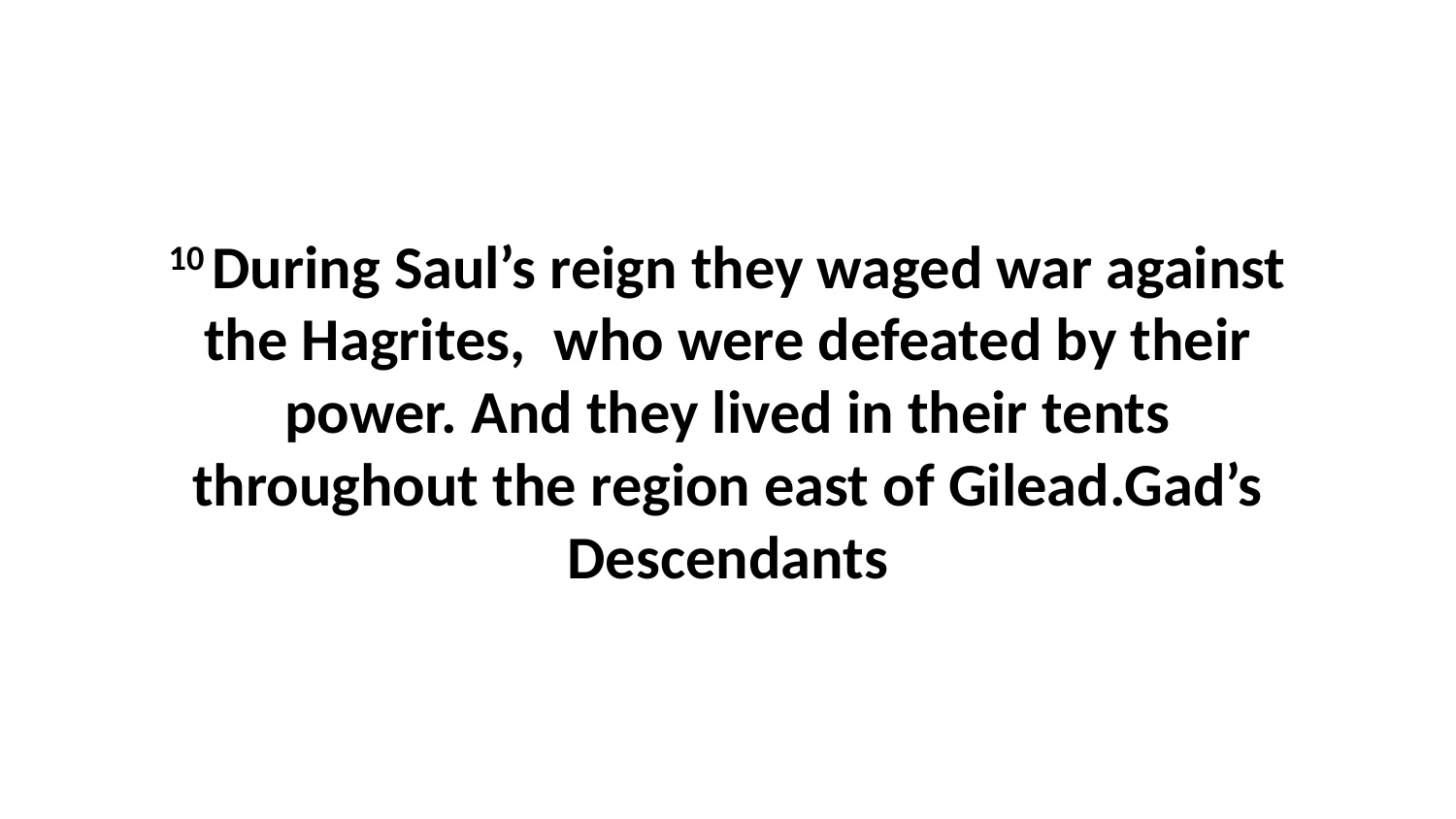

10 During Saul’s reign they waged war against the Hagrites,  who were defeated by their power. And they lived in their tents throughout the region east of Gilead.Gad’s Descendants